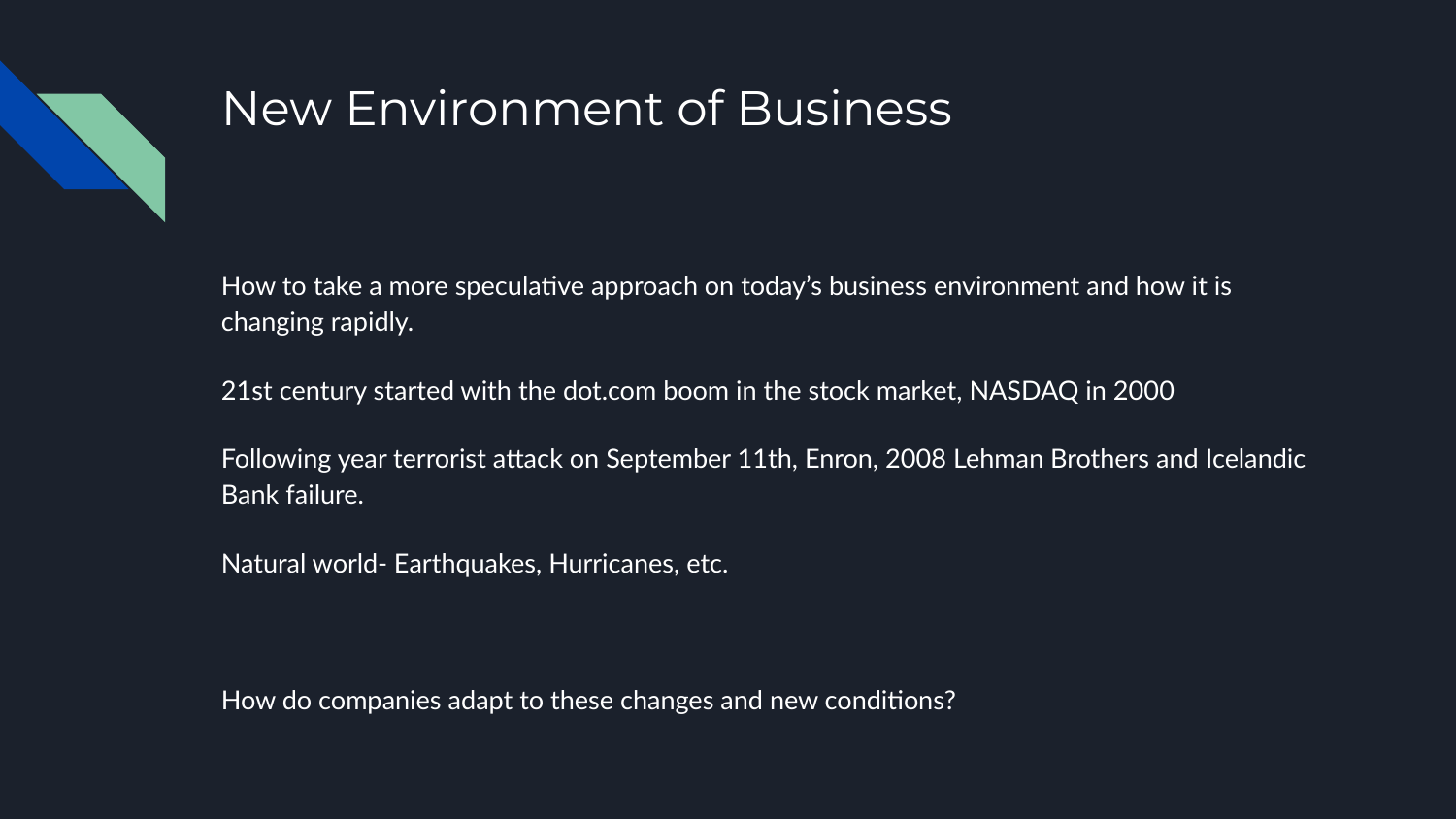

# New Environment of Business
How to take a more speculative approach on today’s business environment and how it is changing rapidly.
21st century started with the dot.com boom in the stock market, NASDAQ in 2000
Following year terrorist attack on September 11th, Enron, 2008 Lehman Brothers and Icelandic Bank failure.
Natural world- Earthquakes, Hurricanes, etc.

How do companies adapt to these changes and new conditions?